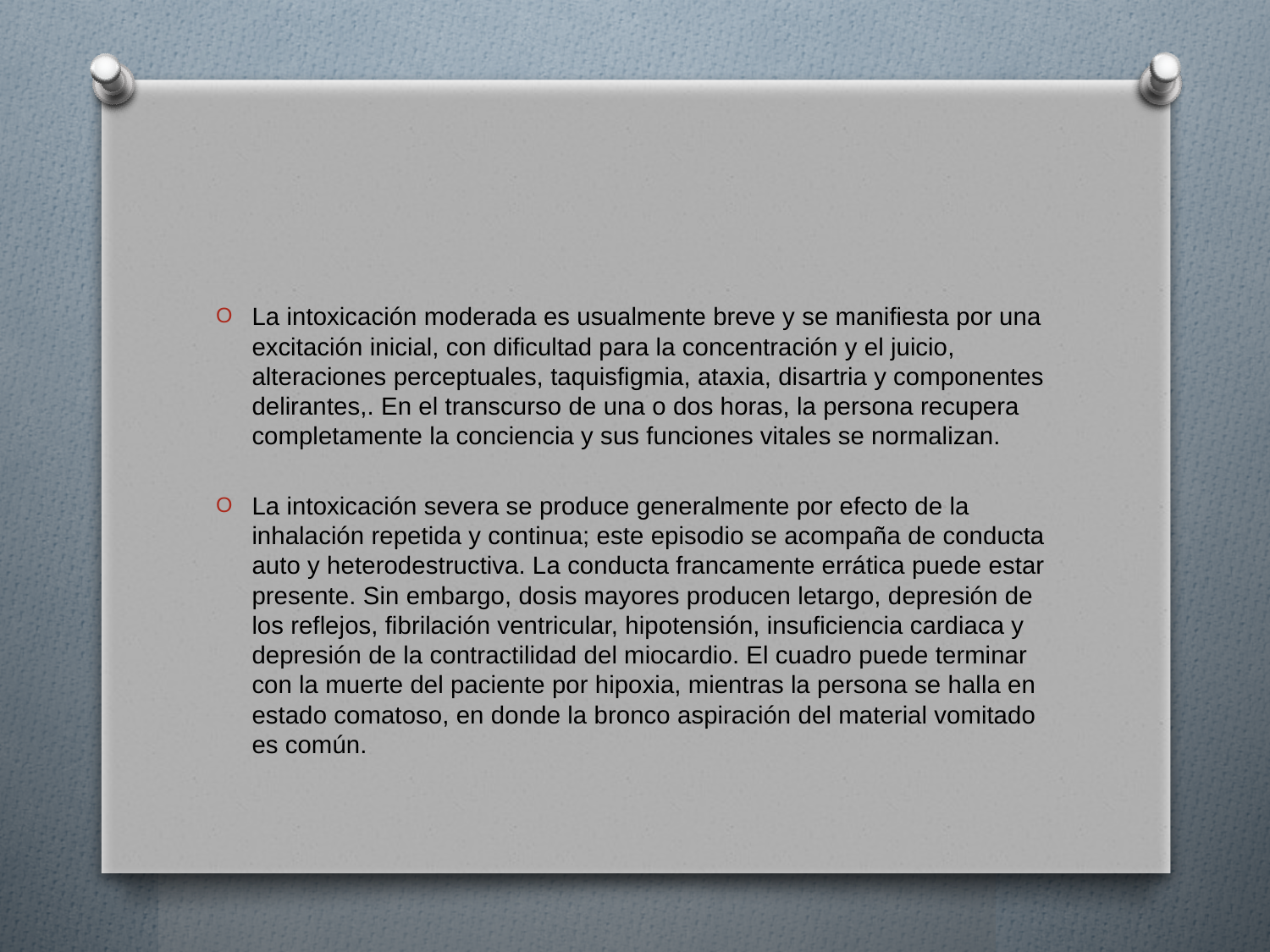

#
La intoxicación moderada es usualmente breve y se manifiesta por una excitación inicial, con dificultad para la concentración y el juicio, alteraciones perceptuales, taquisfigmia, ataxia, disartria y componentes delirantes,. En el transcurso de una o dos horas, la persona recupera completamente la conciencia y sus funciones vitales se normalizan.

La intoxicación severa se produce generalmente por efecto de la inhalación repetida y continua; este episodio se acompaña de conducta auto y heterodestructiva. La conducta francamente errática puede estar presente. Sin embargo, dosis mayores producen letargo, depresión de los reflejos, fibrilación ventricular, hipotensión, insuficiencia cardiaca y depresión de la contractilidad del miocardio. El cuadro puede terminar con la muerte del paciente por hipoxia, mientras la persona se halla en estado comatoso, en donde la bronco aspiración del material vomitado es común.